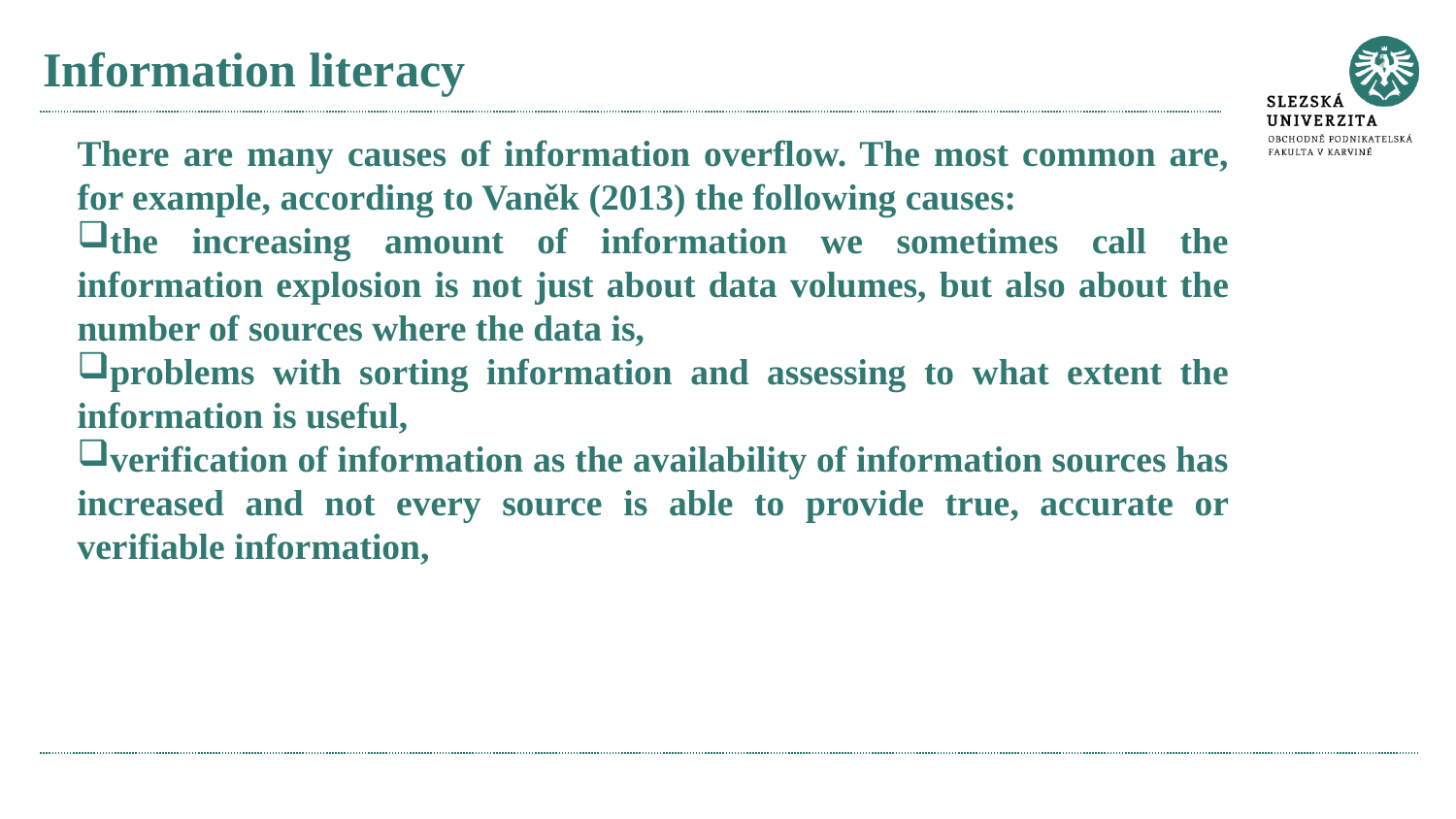

# Information literacy
There are many causes of information overflow. The most common are, for example, according to Vaněk (2013) the following causes:
the increasing amount of information we sometimes call the information explosion is not just about data volumes, but also about the number of sources where the data is,
problems with sorting information and assessing to what extent the information is useful,
verification of information as the availability of information sources has increased and not every source is able to provide true, accurate or verifiable information,